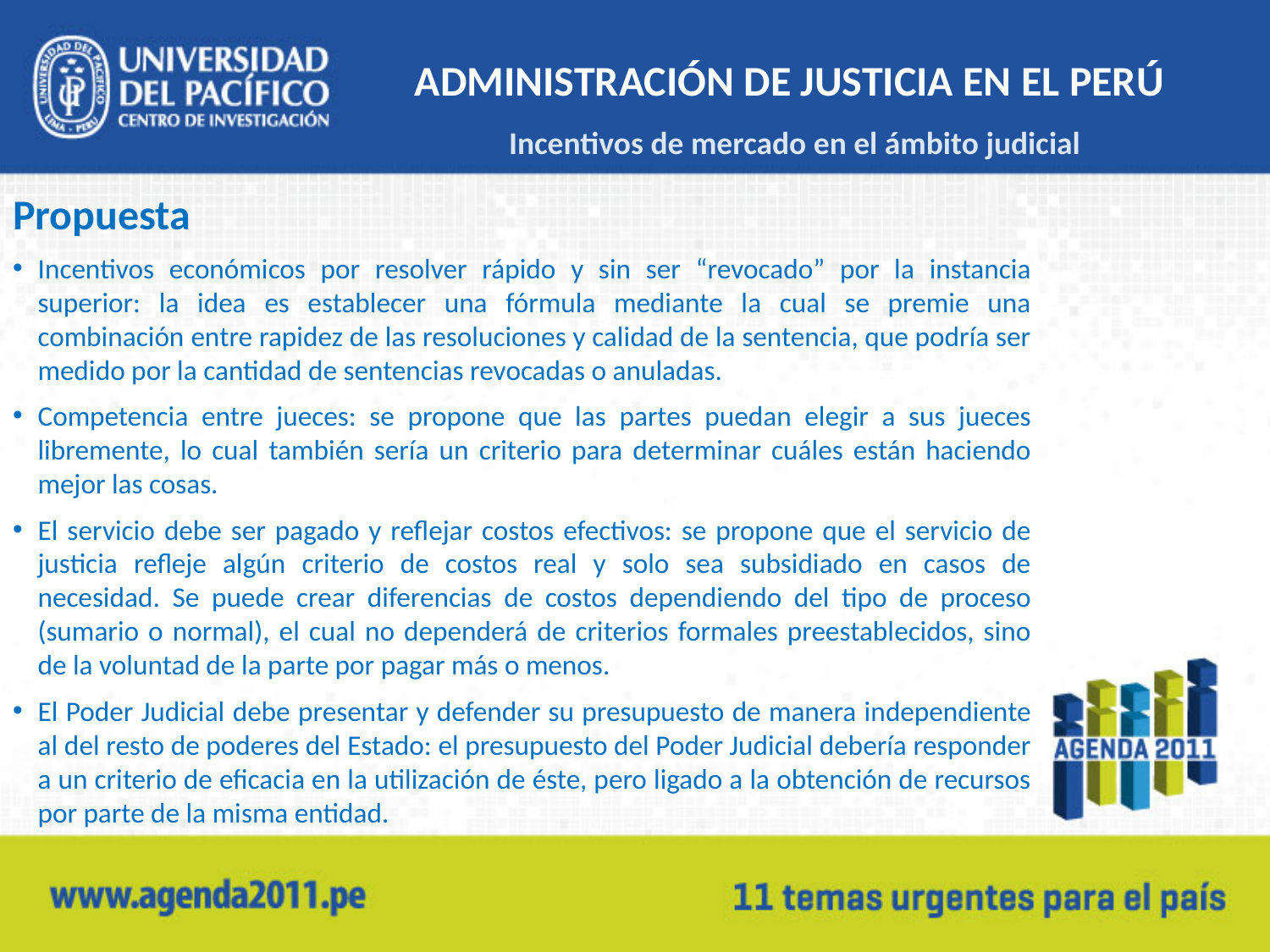

# ADMINISTRACIÓN DE JUSTICIA EN EL PERÚ
Incentivos de mercado en el ámbito judicial
Propuesta
Incentivos económicos por resolver rápido y sin ser “revocado” por la instancia superior: la idea es establecer una fórmula mediante la cual se premie una combinación entre rapidez de las resoluciones y calidad de la sentencia, que podría ser medido por la cantidad de sentencias revocadas o anuladas.
Competencia entre jueces: se propone que las partes puedan elegir a sus jueces libremente, lo cual también sería un criterio para determinar cuáles están haciendo mejor las cosas.
El servicio debe ser pagado y reflejar costos efectivos: se propone que el servicio de justicia refleje algún criterio de costos real y solo sea subsidiado en casos de necesidad. Se puede crear diferencias de costos dependiendo del tipo de proceso (sumario o normal), el cual no dependerá de criterios formales preestablecidos, sino de la voluntad de la parte por pagar más o menos.
El Poder Judicial debe presentar y defender su presupuesto de manera independiente al del resto de poderes del Estado: el presupuesto del Poder Judicial debería responder a un criterio de eficacia en la utilización de éste, pero ligado a la obtención de recursos por parte de la misma entidad.